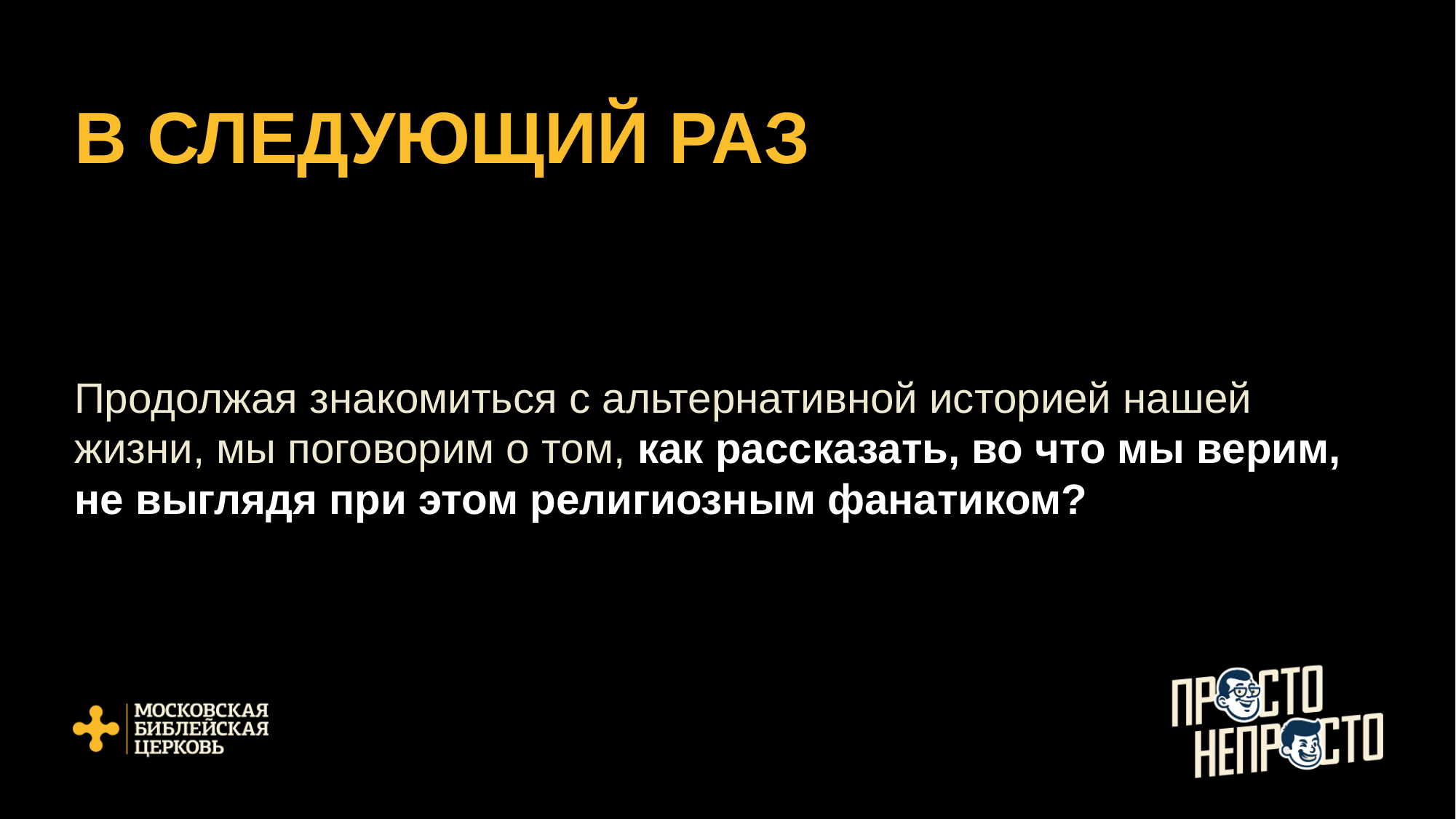

# В СЛЕДУЮЩИЙ РАЗ
Продолжая знакомиться с альтернативной историей нашей жизни, мы поговорим о том, как рассказать, во что мы верим, не выглядя при этом религиозным фанатиком?